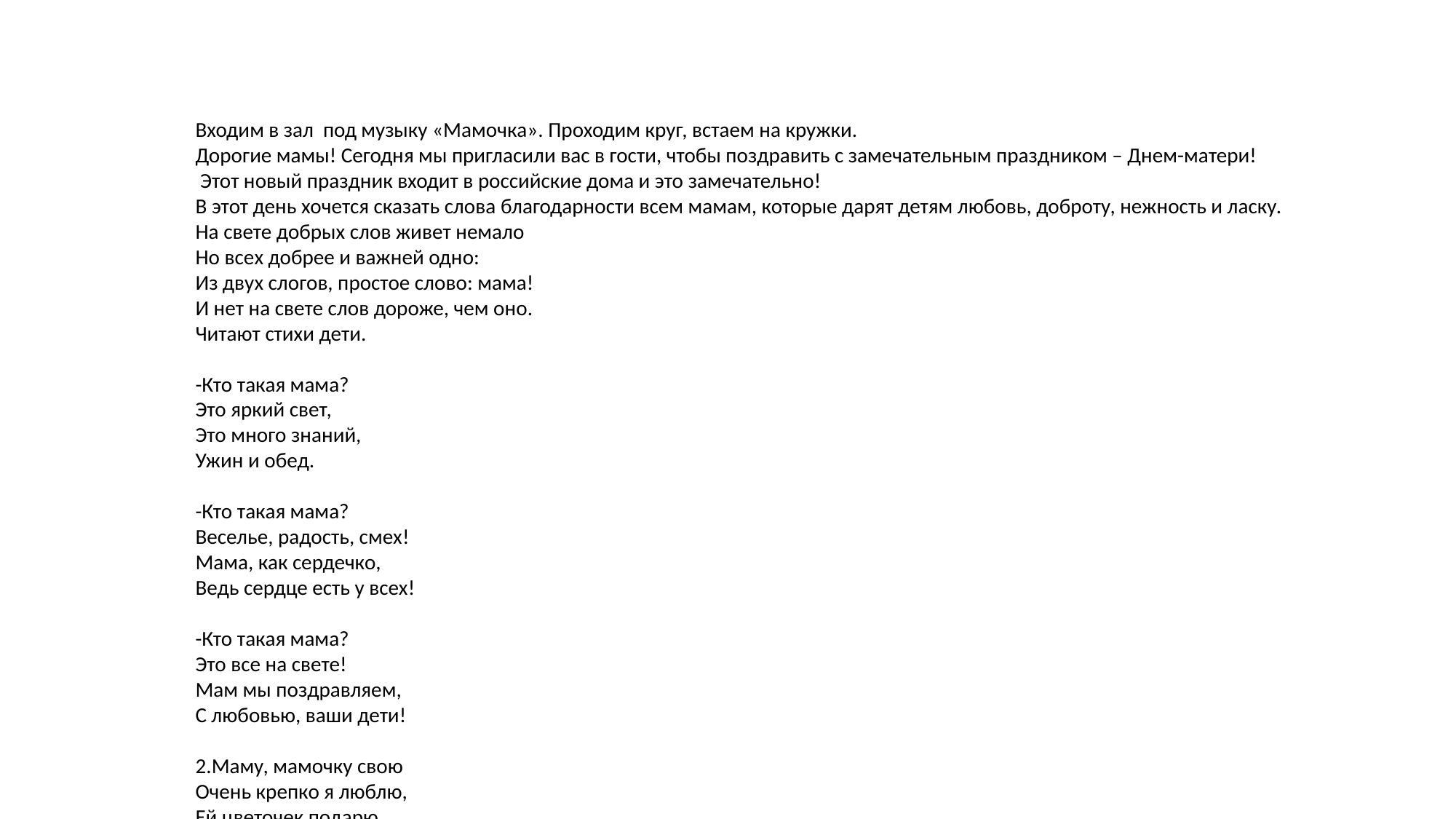

Входим в зал  под музыку «Мамочка». Проходим круг, встаем на кружки.
Дорогие мамы! Сегодня мы пригласили вас в гости, чтобы поздравить с замечательным праздником – Днем-матери!
 Этот новый праздник входит в российские дома и это замечательно!
В этот день хочется сказать слова благодарности всем мамам, которые дарят детям любовь, доброту, нежность и ласку.
На свете добрых слов живет немало
Но всех добрее и важней одно:
Из двух слогов, простое слово: мама!
И нет на свете слов дороже, чем оно.
Читают стихи дети.

-Кто такая мама?
Это яркий свет,
Это много знаний,
Ужин и обед.

-Кто такая мама?
Веселье, радость, смех!
Мама, как сердечко,
Ведь сердце есть у всех!

-Кто такая мама?
Это все на свете!
Мам мы поздравляем,
С любовью, ваши дети!

2.Маму, мамочку свою
Очень крепко я люблю,
Ей цветочек подарю
Чтобы мне найти,
Надо все мне обойти.
Дети дарят свои цветы,сделанные своими руками.